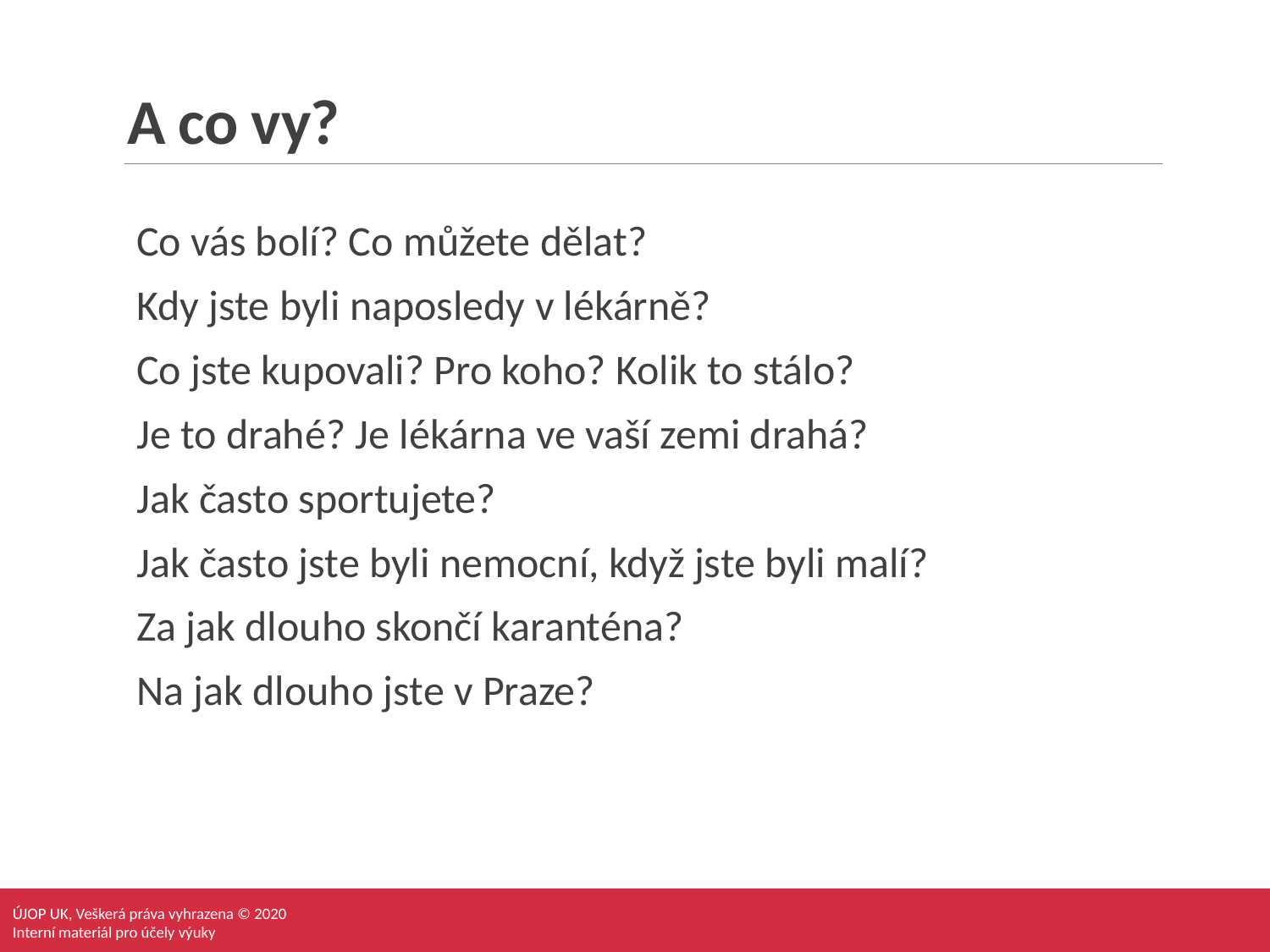

# A co vy?
Co vás bolí? Co můžete dělat?
Kdy jste byli naposledy v lékárně?
Co jste kupovali? Pro koho? Kolik to stálo?
Je to drahé? Je lékárna ve vaší zemi drahá?
Jak často sportujete?
Jak často jste byli nemocní, když jste byli malí?
Za jak dlouho skončí karanténa?
Na jak dlouho jste v Praze?